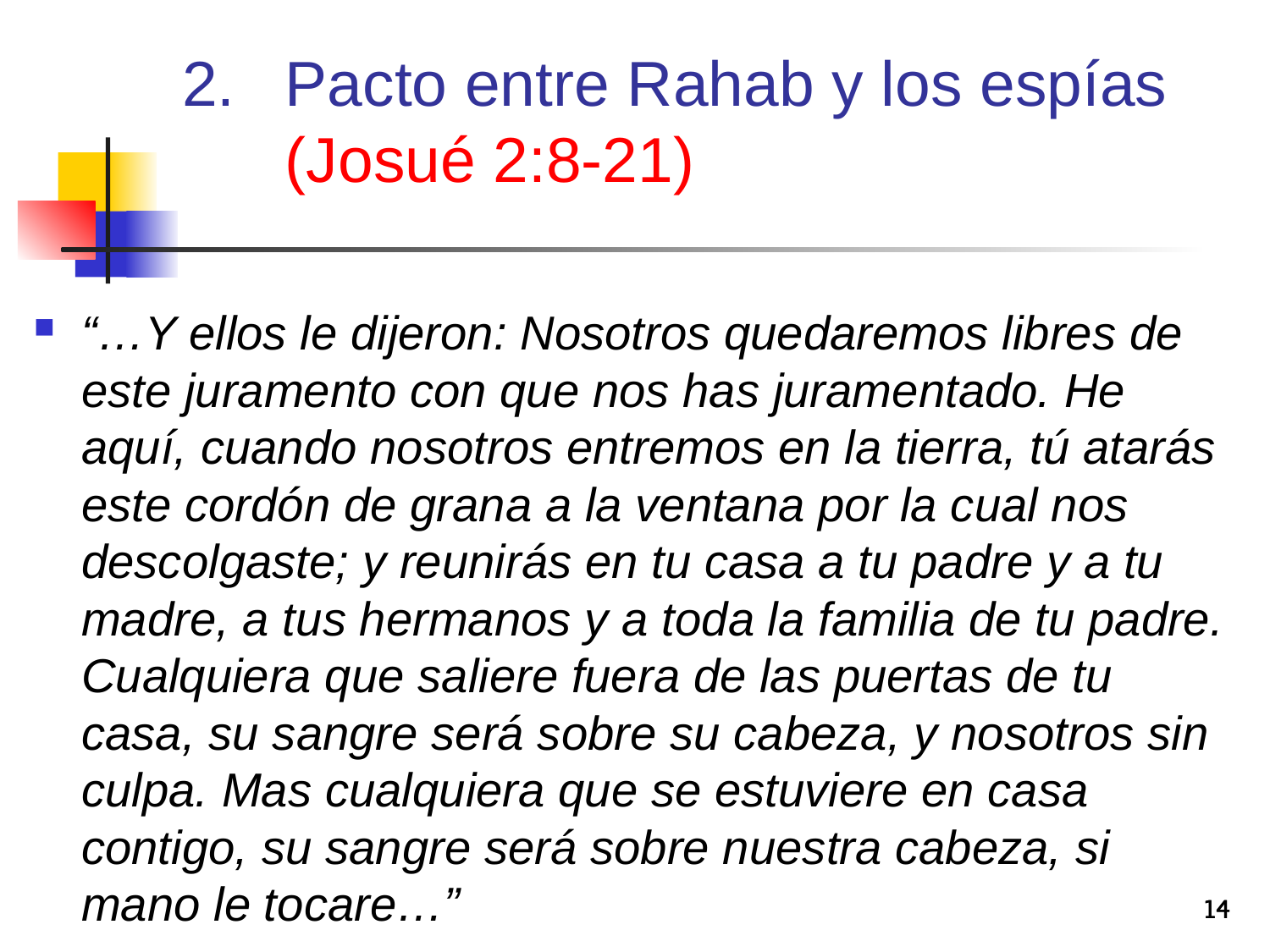

# Pacto entre Rahab y los espías (Josué 2:8-21)
“…Y ellos le dijeron: Nosotros quedaremos libres de este juramento con que nos has juramentado. He aquí, cuando nosotros entremos en la tierra, tú atarás este cordón de grana a la ventana por la cual nos descolgaste; y reunirás en tu casa a tu padre y a tu madre, a tus hermanos y a toda la familia de tu padre. Cualquiera que saliere fuera de las puertas de tu casa, su sangre será sobre su cabeza, y nosotros sin culpa. Mas cualquiera que se estuviere en casa contigo, su sangre será sobre nuestra cabeza, si mano le tocare…”

14
14